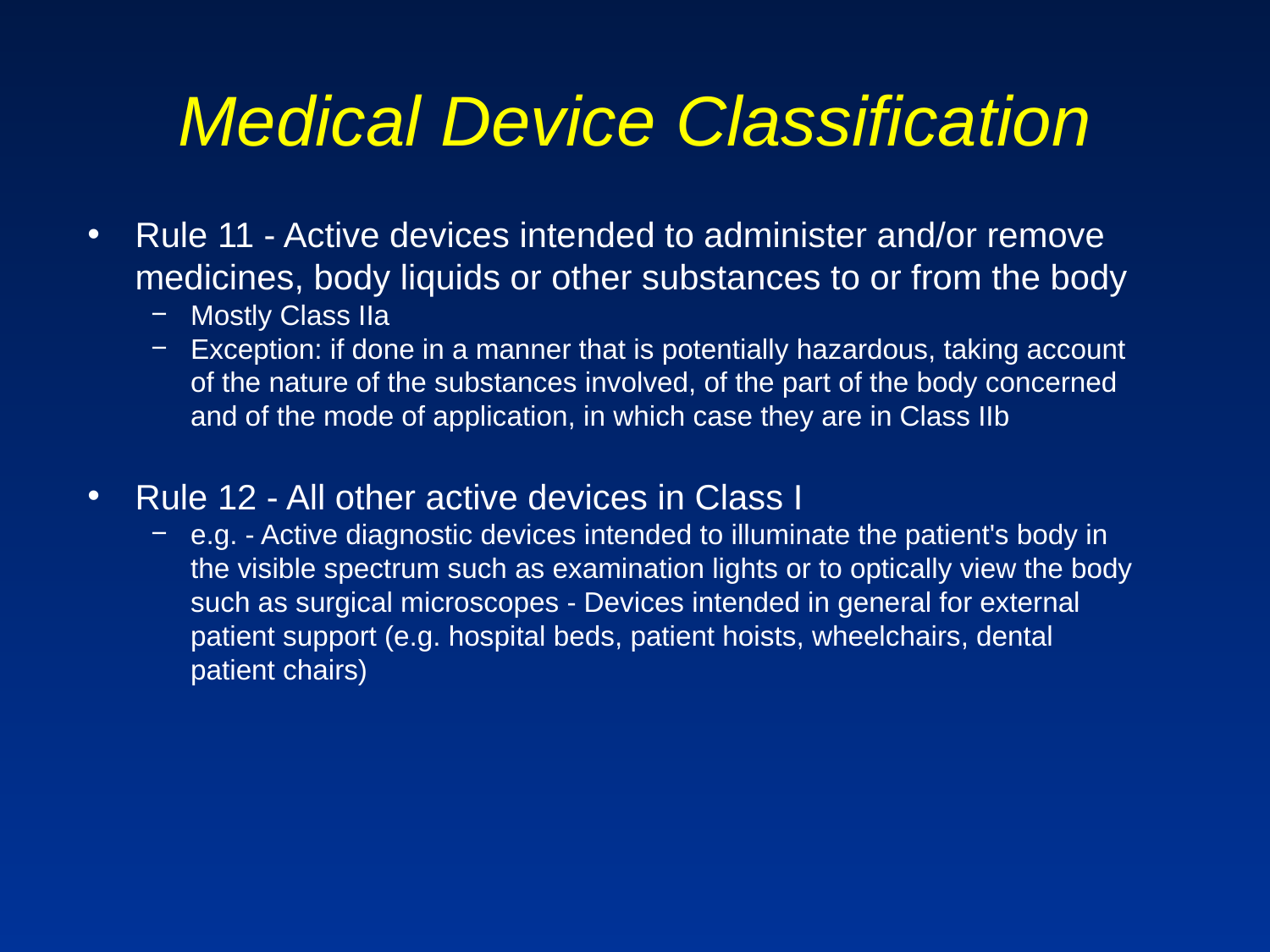

# Medical Device Classification
Rule 11 - Active devices intended to administer and/or remove medicines, body liquids or other substances to or from the body
Mostly Class IIa
Exception: if done in a manner that is potentially hazardous, taking account of the nature of the substances involved, of the part of the body concerned and of the mode of application, in which case they are in Class IIb

Rule 12 - All other active devices in Class I
e.g. - Active diagnostic devices intended to illuminate the patient's body in the visible spectrum such as examination lights or to optically view the body such as surgical microscopes - Devices intended in general for external patient support (e.g. hospital beds, patient hoists, wheelchairs, dental patient chairs)